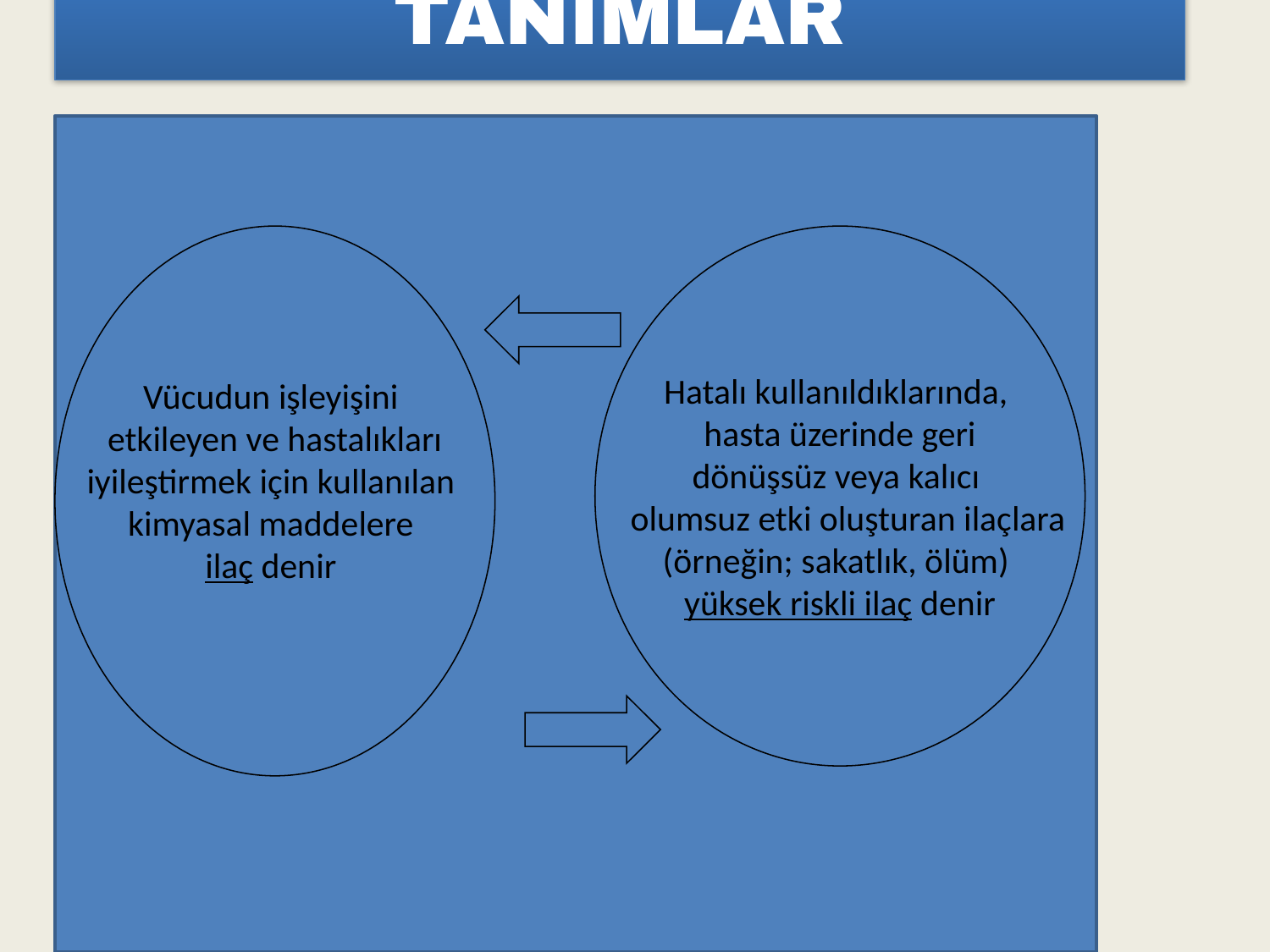

# TANIMLAR

				  İLAÇ                             																																																		    YÜKSEK RİSKLİ İLAÇ
Vücudun işleyişini
etkileyen ve hastalıkları
iyileştirmek için kullanılan
kimyasal maddelere
ilaç denir

Hatalı kullanıldıklarında,
hasta üzerinde geri
dönüşsüz veya kalıcı
  olumsuz etki oluşturan ilaçlara
(örneğin; sakatlık, ölüm)
yüksek riskli ilaç denir